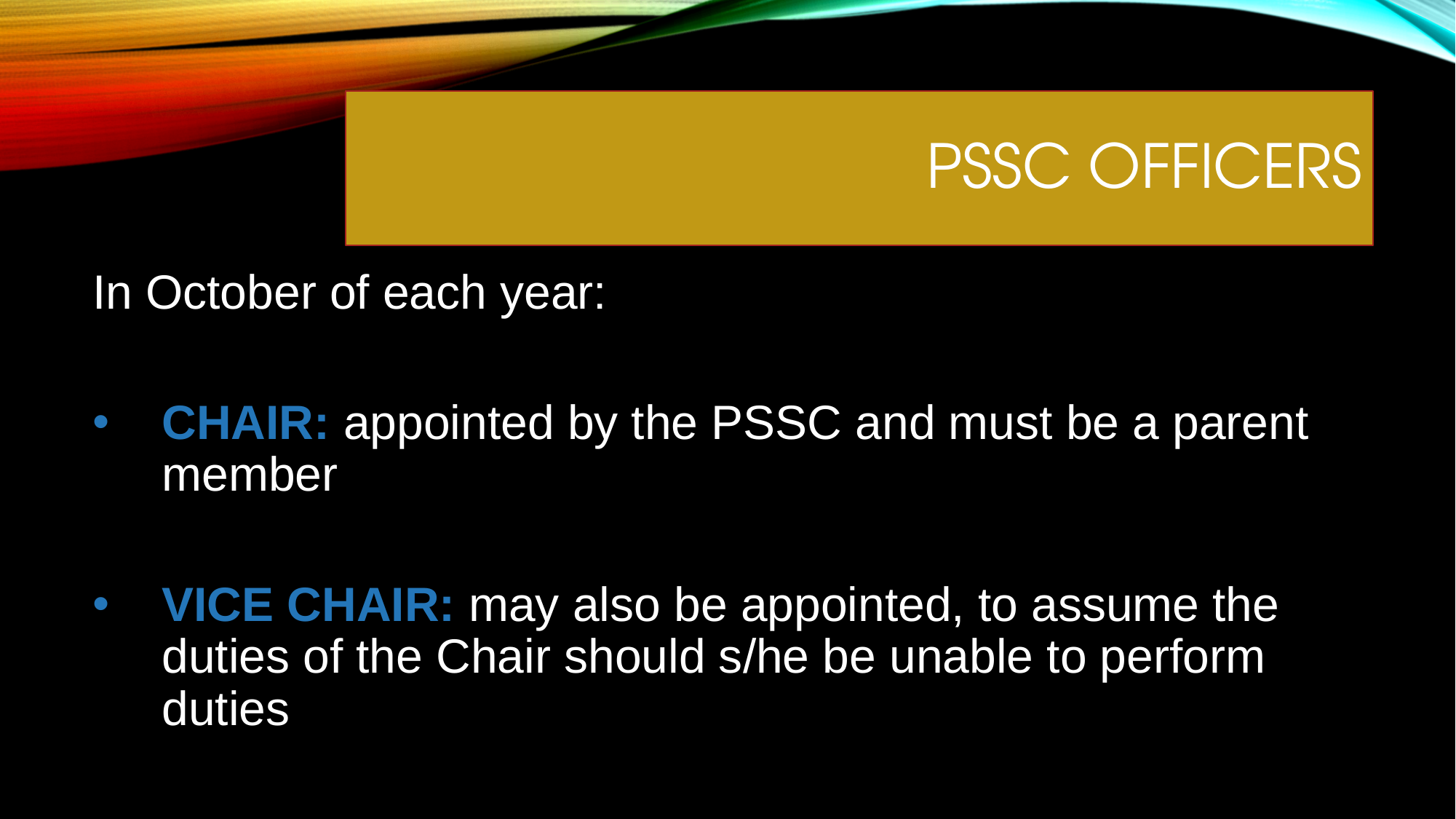

# PSSC Officers
In October of each year:

CHAIR: appointed by the PSSC and must be a parent member

VICE CHAIR: may also be appointed, to assume the duties of the Chair should s/he be unable to perform duties